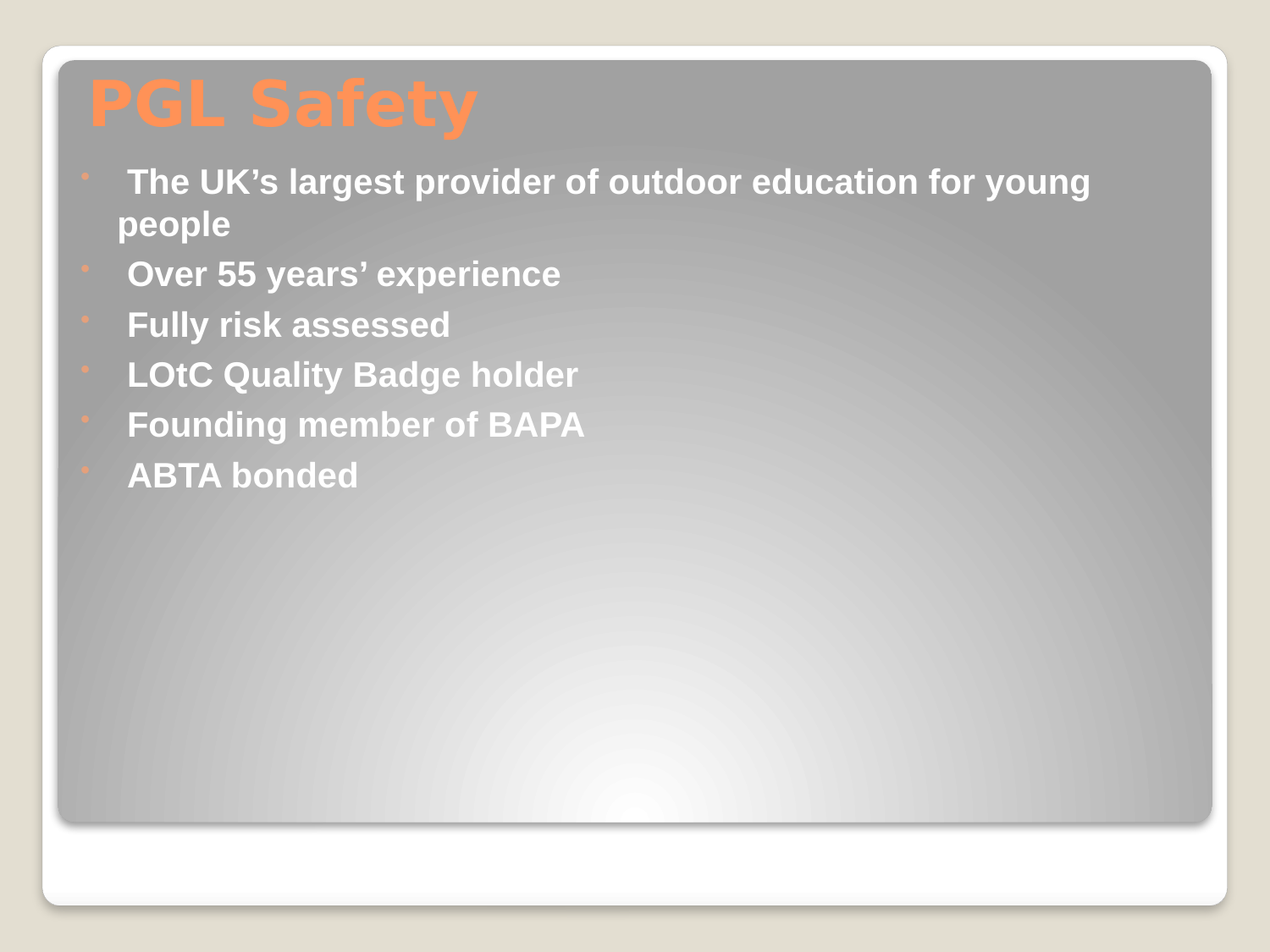

# PGL Safety
 The UK’s largest provider of outdoor education for young people
 Over 55 years’ experience
 Fully risk assessed
 LOtC Quality Badge holder
 Founding member of BAPA
 ABTA bonded